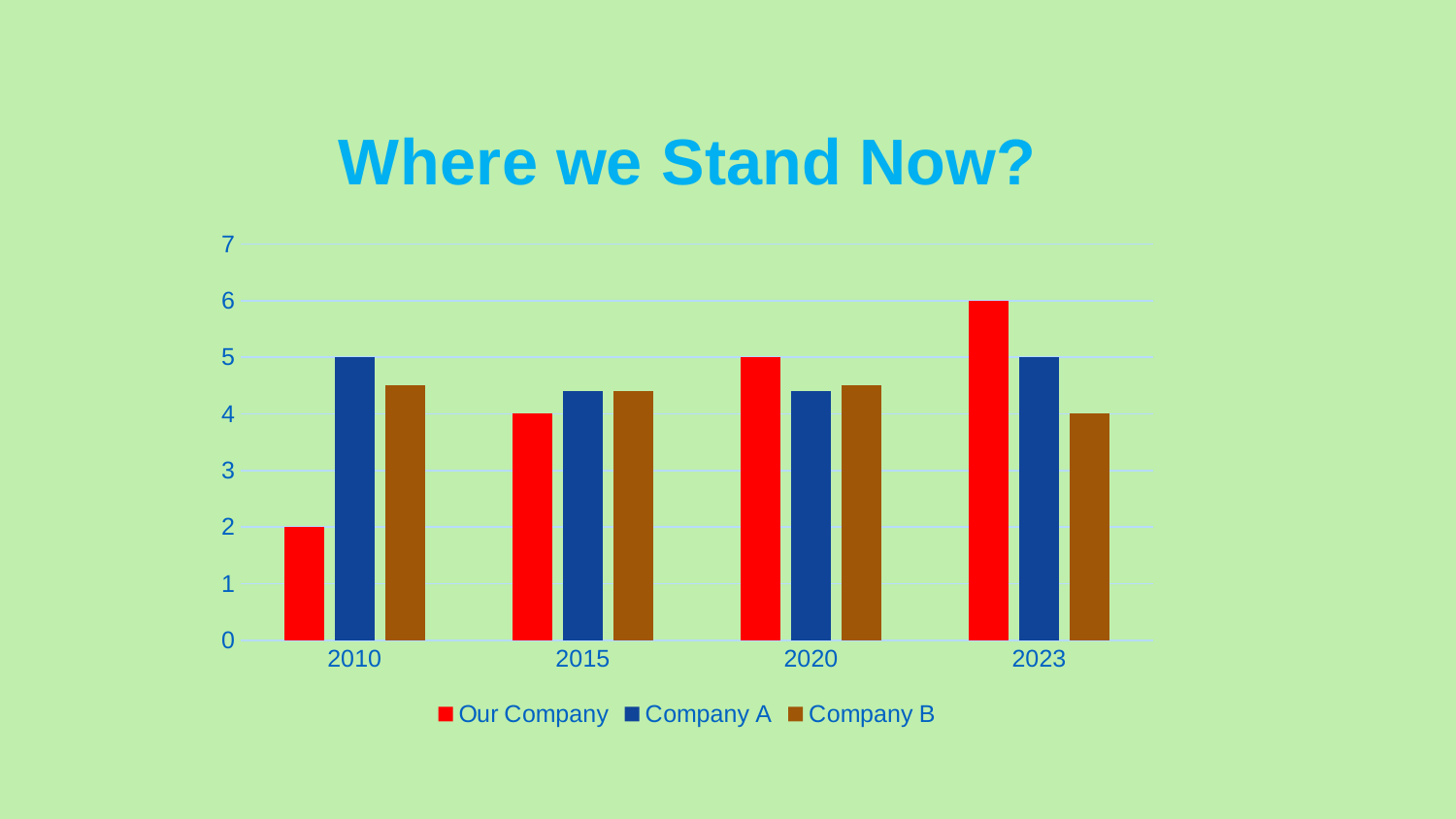

### Chart: Where we Stand Now?

| Category | Our Company | Company A | Company B |
|---|---|---|---|
| 2010 | 2.0 | 5.0 | 4.5 |
| 2015 | 4.0 | 4.4 | 4.4 |
| 2020 | 5.0 | 4.4 | 4.5 |
| 2023 | 6.0 | 5.0 | 4.0 |